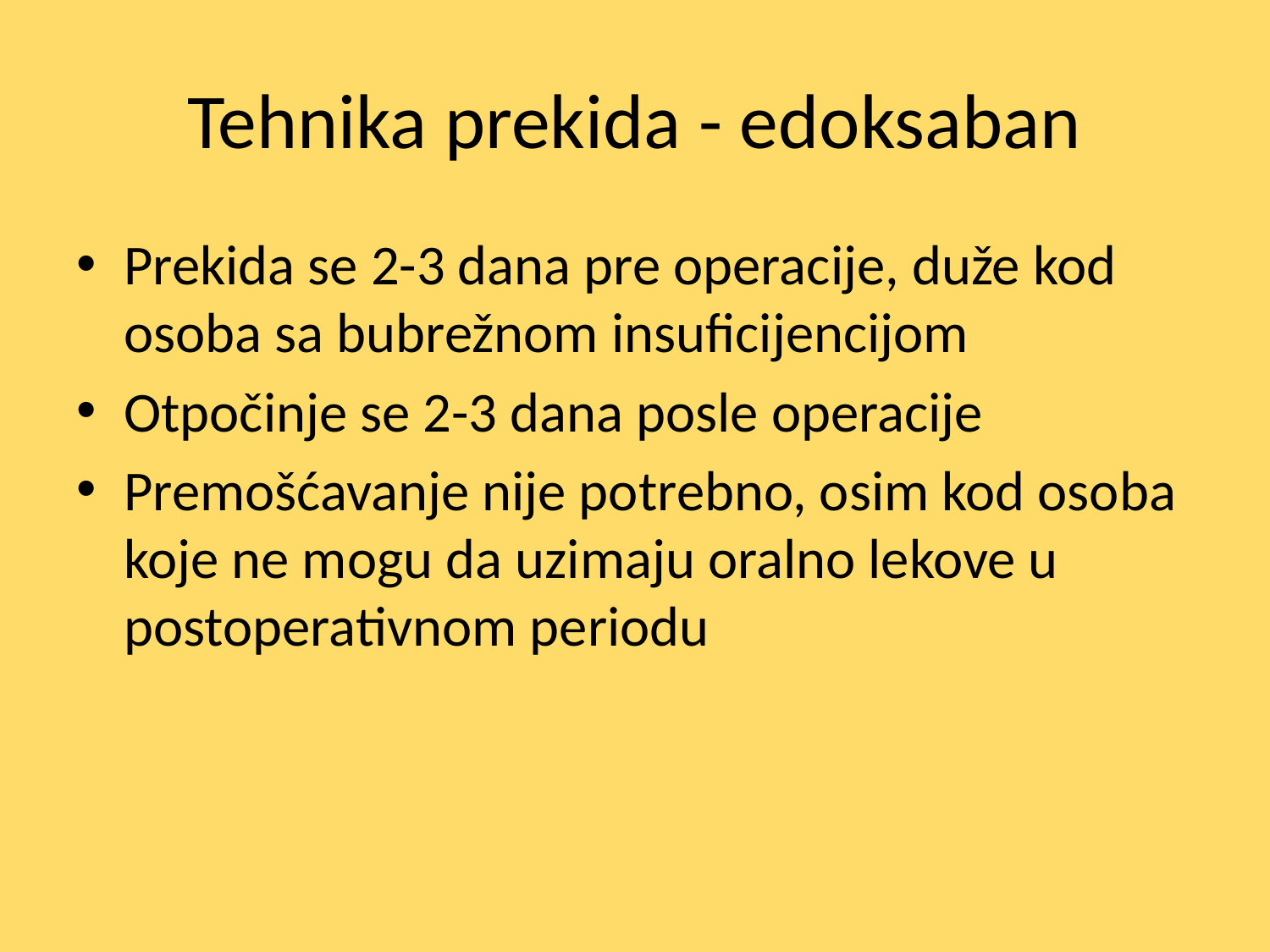

# Tehnika prekida - edoksaban
Prekida se 2-3 dana pre operacije, duže kod osoba sa bubrežnom insuficijencijom
Otpočinje se 2-3 dana posle operacije
Premošćavanje nije potrebno, osim kod osoba koje ne mogu da uzimaju oralno lekove u postoperativnom periodu